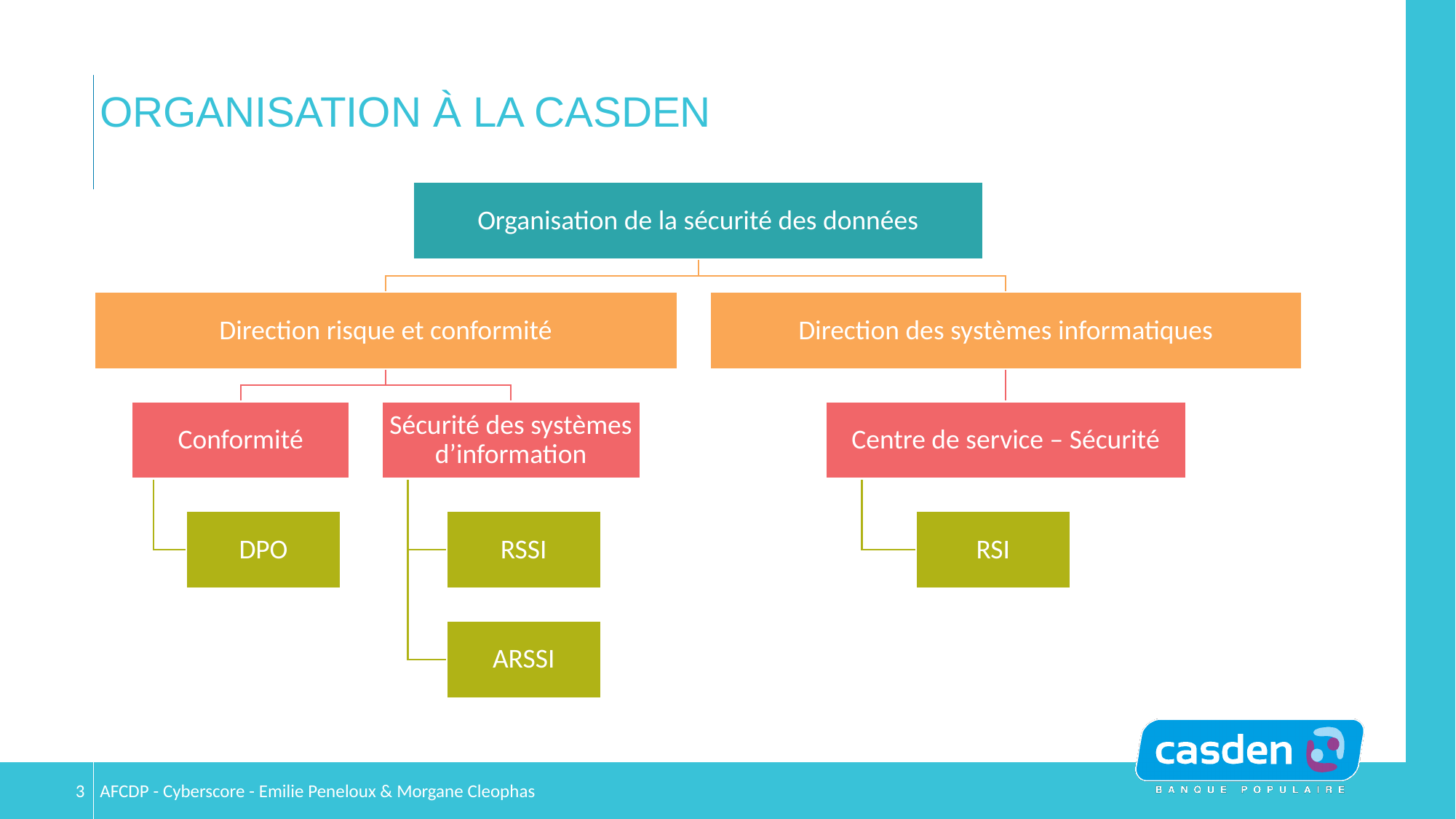

# Organisation à la casden
Organisation de la sécurité des données
Direction risque et conformité
Conformité
DPO
Sécurité des systèmes d’information
RSSI
ARSSI
Direction des systèmes informatiques
Centre de service – Sécurité
RSI
3
AFCDP - Cyberscore - Emilie Peneloux & Morgane Cleophas